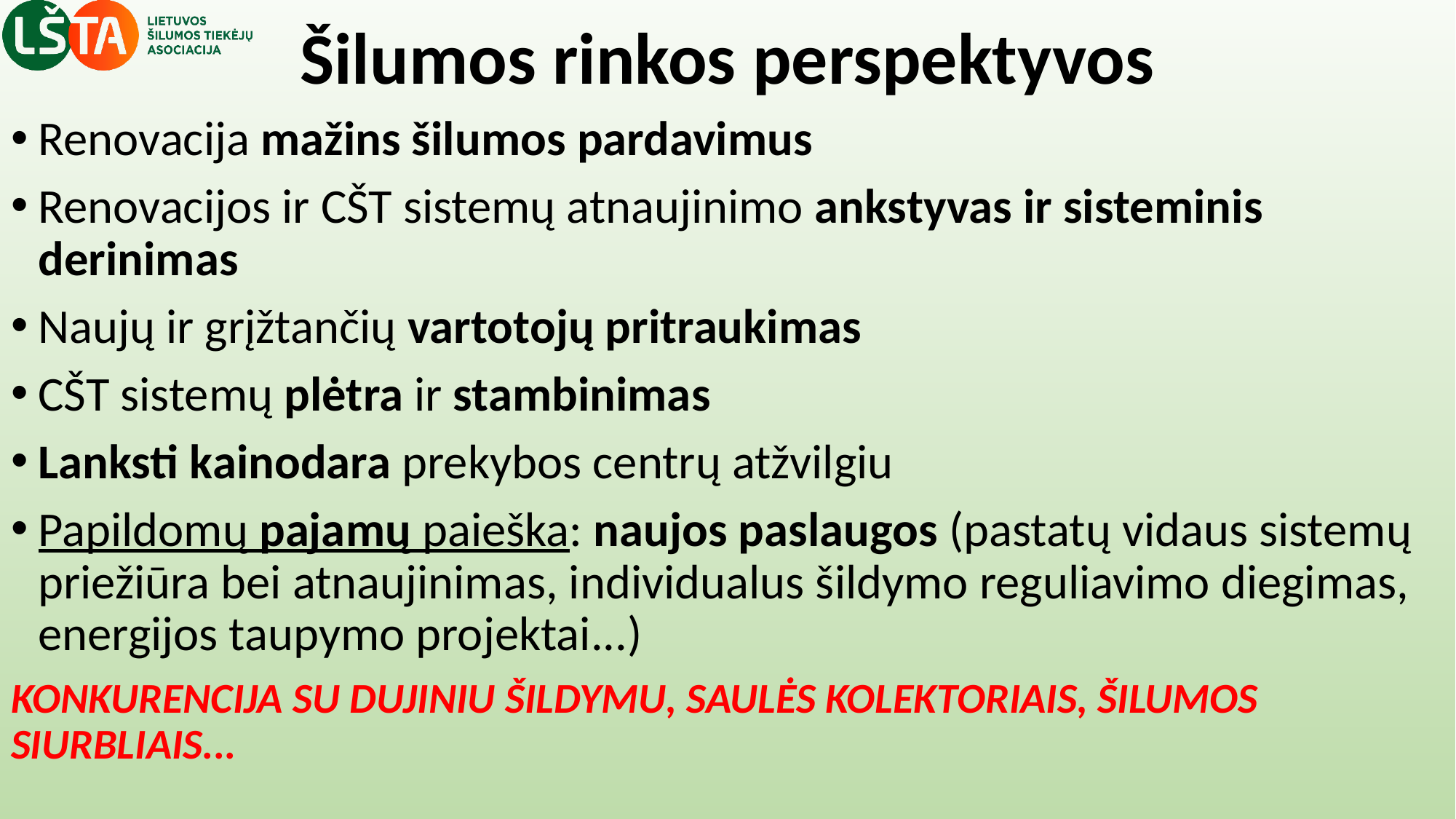

# Šilumos rinkos perspektyvos
Renovacija mažins šilumos pardavimus
Renovacijos ir CŠT sistemų atnaujinimo ankstyvas ir sisteminis derinimas
Naujų ir grįžtančių vartotojų pritraukimas
CŠT sistemų plėtra ir stambinimas
Lanksti kainodara prekybos centrų atžvilgiu
Papildomų pajamų paieška: naujos paslaugos (pastatų vidaus sistemų priežiūra bei atnaujinimas, individualus šildymo reguliavimo diegimas, energijos taupymo projektai...)
KONKURENCIJA SU DUJINIU ŠILDYMU, SAULĖS KOLEKTORIAIS, ŠILUMOS SIURBLIAIS...